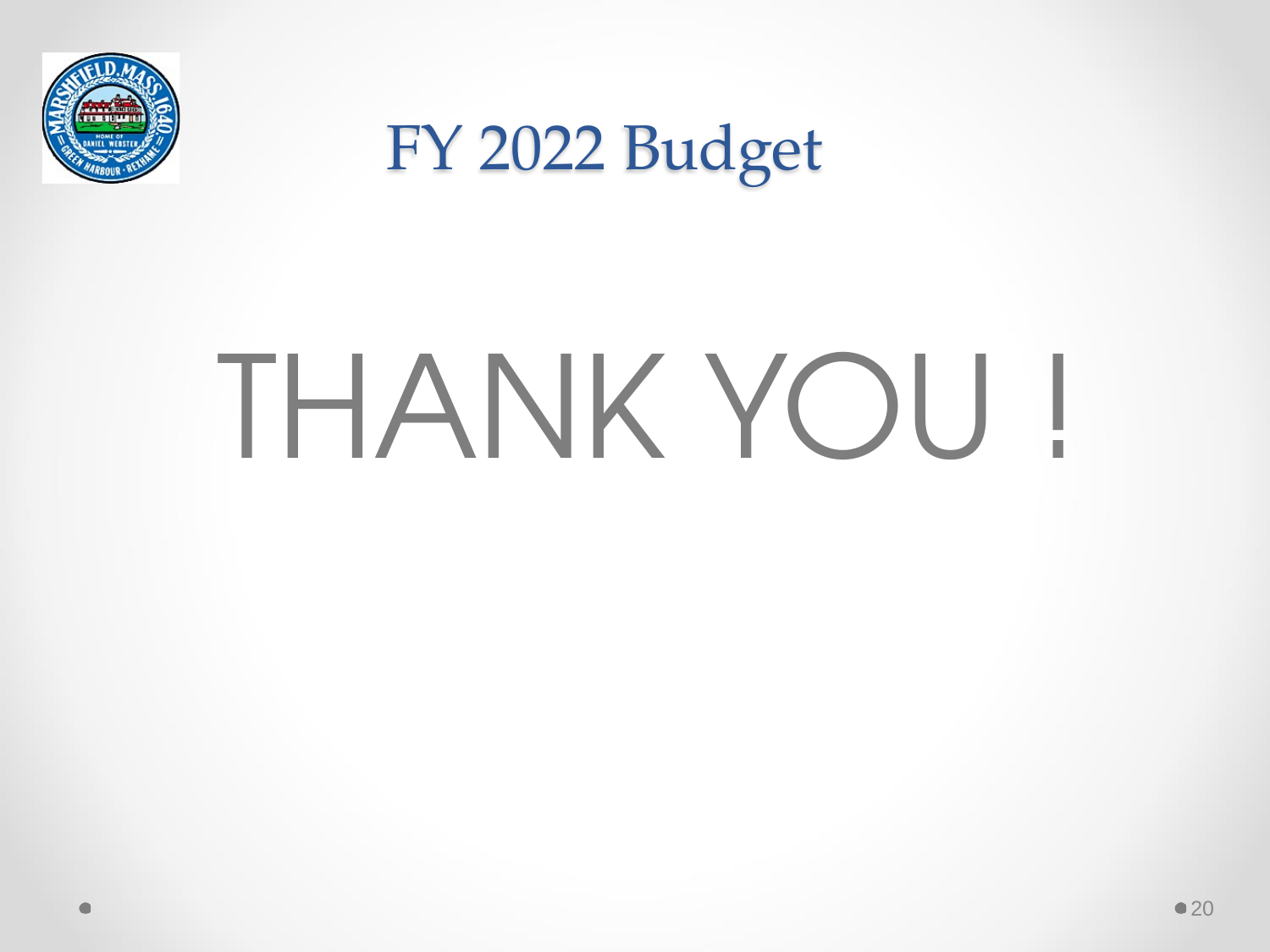

FY 2022 Budget
THANK YOU !
20